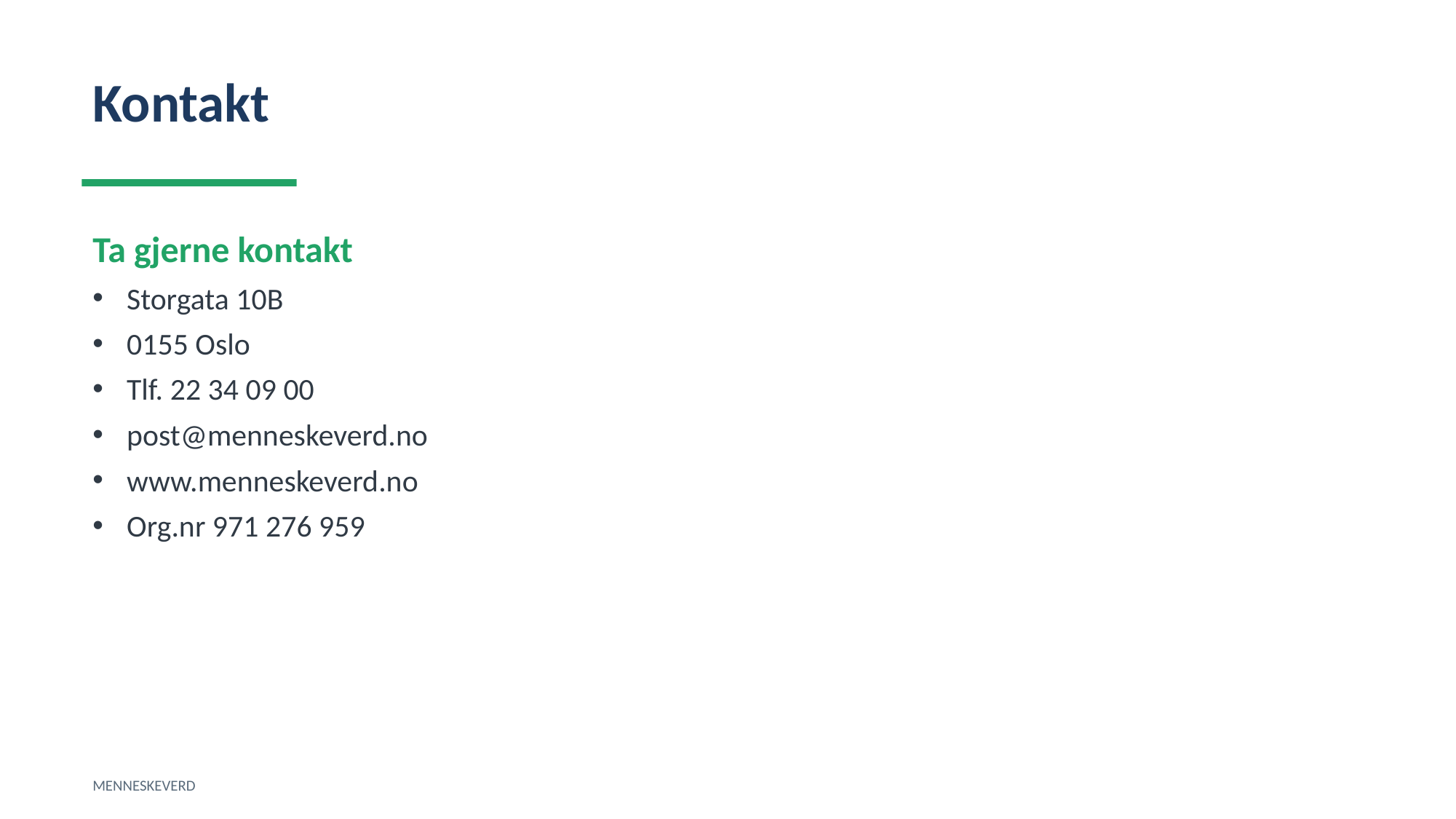

Kontakt

Ta gjerne kontakt
Storgata 10B
0155 Oslo
Tlf. 22 34 09 00
post@menneskeverd.no
www.menneskeverd.no
Org.nr 971 276 959
MENNESKEVERD